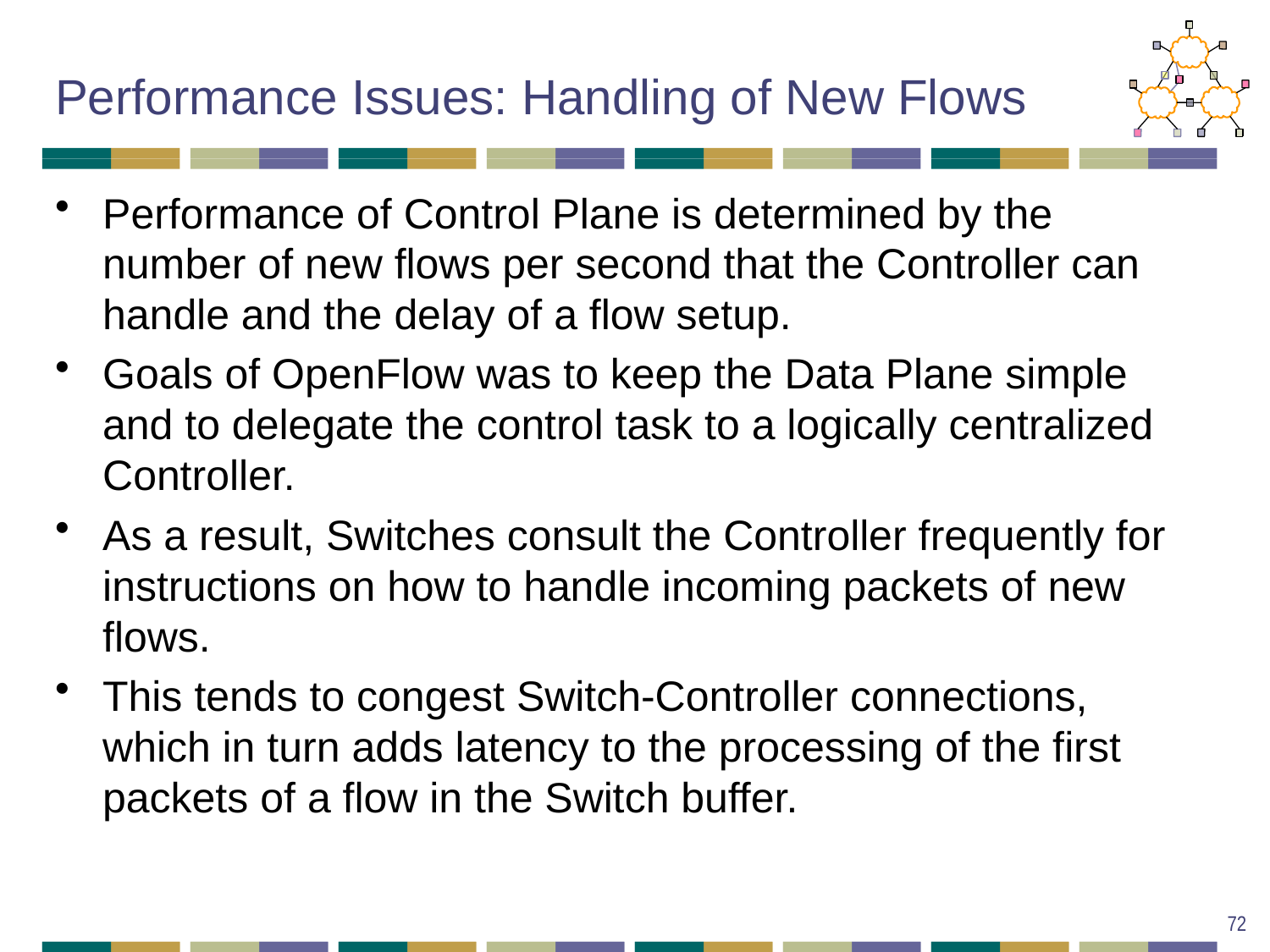

# Performance Issues: Handling of New Flows
Performance of Control Plane is determined by the number of new flows per second that the Controller can handle and the delay of a flow setup.
Goals of OpenFlow was to keep the Data Plane simple and to delegate the control task to a logically centralized Controller.
As a result, Switches consult the Controller frequently for instructions on how to handle incoming packets of new flows.
This tends to congest Switch-Controller connections, which in turn adds latency to the processing of the first packets of a flow in the Switch buffer.
72